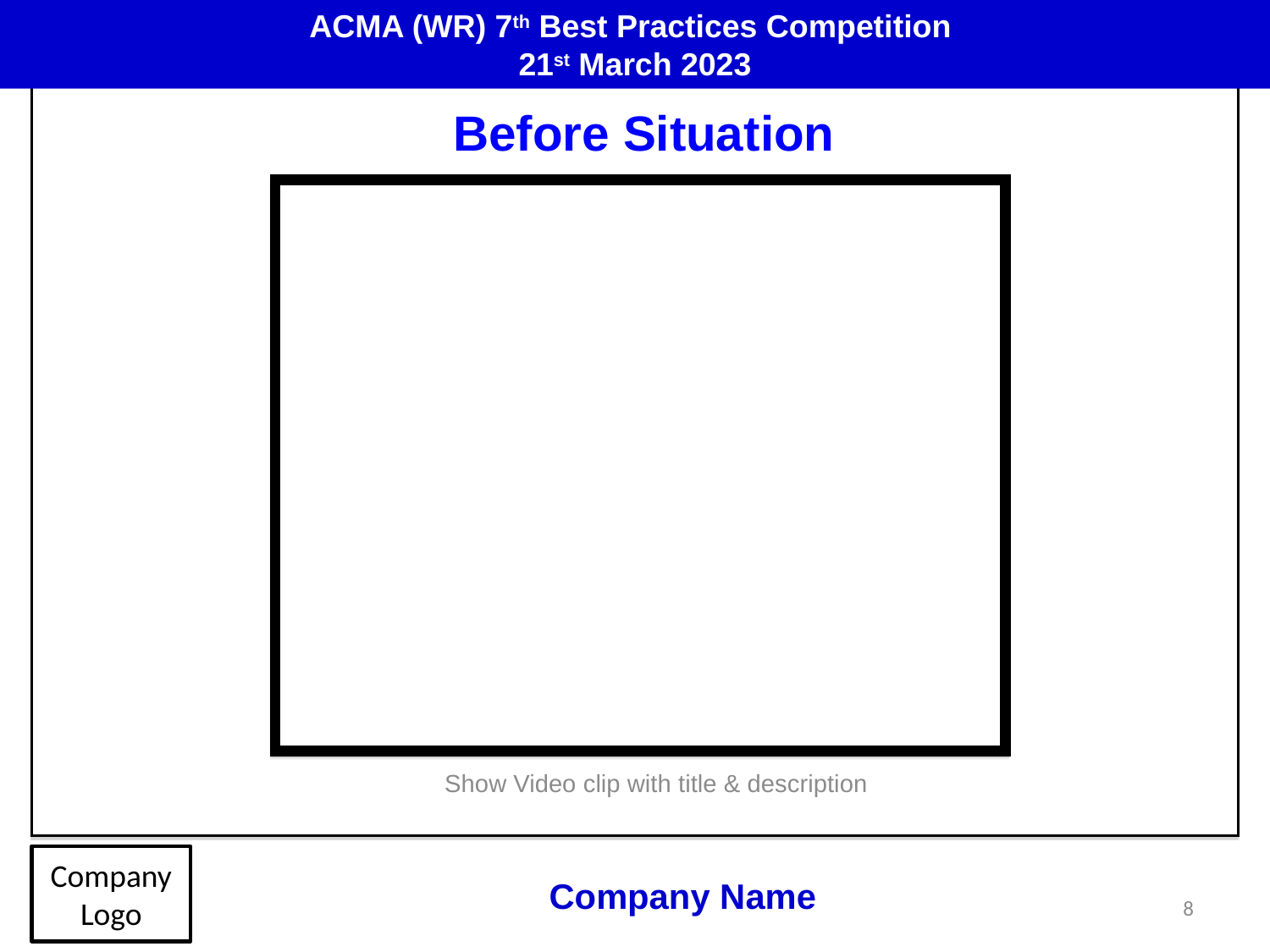

ACMA (WR) 7th Best Practices Competition
21st March 2023

# Before Situation

Show Video clip with title & description
Company Logo
Company Name
8